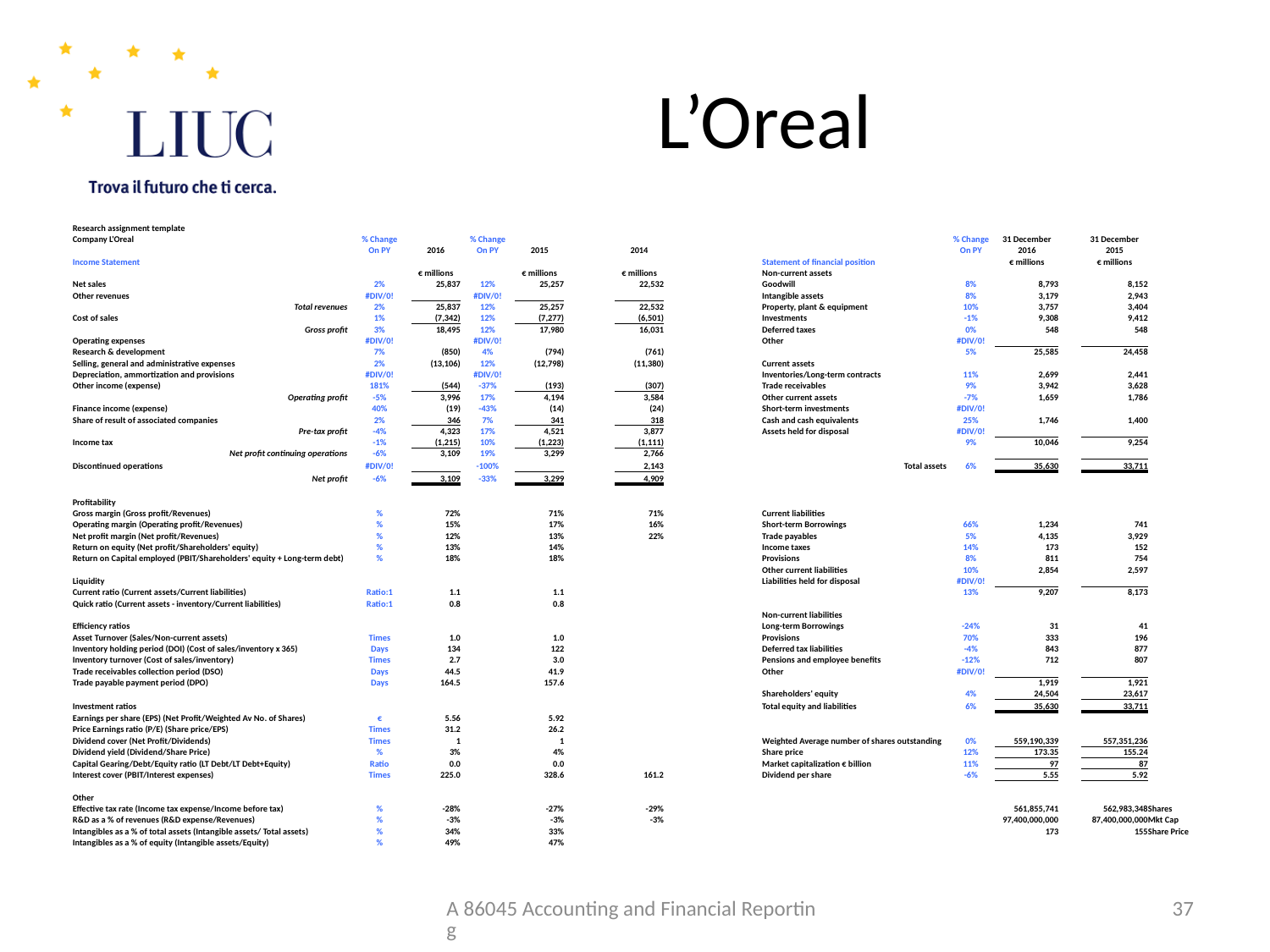

# L’Oreal
| Research assignment template |  |  |  |  |  |  |  |  |  |  |  |  |  |  |
| --- | --- | --- | --- | --- | --- | --- | --- | --- | --- | --- | --- | --- | --- | --- |
| Company L'Oreal | % Change |  | % Change |  |  |  |  |  |  | % Change | 31 December |  | 31 December |  |
|  | On PY | 2016 | On PY | 2015 |  | 2014 |  |  |  | On PY | 2016 |  | 2015 |  |
| Income Statement |  |  |  |  |  |  |  |  | Statement of financial position |  | € millions |  | € millions |  |
|  |  | € millions |  | € millions |  | € millions |  |  | Non-current assets |  |  |  |  |  |
| Net sales | 2% | 25,837 | 12% | 25,257 |  | 22,532 |  |  | Goodwill | 8% | 8,793 |  | 8,152 |  |
| Other revenues | #DIV/0! |  | #DIV/0! |  |  |  |  |  | Intangible assets | 8% | 3,179 |  | 2,943 |  |
| Total revenues | 2% | 25,837 | 12% | 25,257 |  | 22,532 |  |  | Property, plant & equipment | 10% | 3,757 |  | 3,404 |  |
| Cost of sales | 1% | (7,342) | 12% | (7,277) |  | (6,501) |  |  | Investments | -1% | 9,308 |  | 9,412 |  |
| Gross profit | 3% | 18,495 | 12% | 17,980 |  | 16,031 |  |  | Deferred taxes | 0% | 548 |  | 548 |  |
| Operating expenses | #DIV/0! |  | #DIV/0! |  |  |  |  |  | Other | #DIV/0! |  |  |  |  |
| Research & development | 7% | (850) | 4% | (794) |  | (761) |  |  |  | 5% | 25,585 |  | 24,458 |  |
| Selling, general and administrative expenses | 2% | (13,106) | 12% | (12,798) |  | (11,380) |  |  | Current assets |  |  |  |  |  |
| Depreciation, ammortization and provisions | #DIV/0! |  | #DIV/0! |  |  |  |  |  | Inventories/Long-term contracts | 11% | 2,699 |  | 2,441 |  |
| Other income (expense) | 181% | (544) | -37% | (193) |  | (307) |  |  | Trade receivables | 9% | 3,942 |  | 3,628 |  |
| Operating profit | -5% | 3,996 | 17% | 4,194 |  | 3,584 |  |  | Other current assets | -7% | 1,659 |  | 1,786 |  |
| Finance income (expense) | 40% | (19) | -43% | (14) |  | (24) |  |  | Short-term investments | #DIV/0! |  |  |  |  |
| Share of result of associated companies | 2% | 346 | 7% | 341 |  | 318 |  |  | Cash and cash equivalents | 25% | 1,746 |  | 1,400 |  |
| Pre-tax profit | -4% | 4,323 | 17% | 4,521 |  | 3,877 |  |  | Assets held for disposal | #DIV/0! |  |  |  |  |
| Income tax | -1% | (1,215) | 10% | (1,223) |  | (1,111) |  |  |  | 9% | 10,046 |  | 9,254 |  |
| Net profit continuing operations | -6% | 3,109 | 19% | 3,299 |  | 2,766 |  |  |  |  |  |  |  |  |
| Discontinued operations | #DIV/0! |  | -100% |  |  | 2,143 |  |  | Total assets | 6% | 35,630 |  | 33,711 |  |
| Net profit | -6% | 3,109 | -33% | 3,299 |  | 4,909 |  |  |  |  |  |  |  |  |
|  |  |  |  |  |  |  |  |  |  |  |  |  |  |  |
| Profitability |  |  |  |  |  |  |  |  |  |  |  |  |  |  |
| Gross margin (Gross profit/Revenues) | % | 72% |  | 71% |  | 71% |  |  | Current liabilities |  |  |  |  |  |
| Operating margin (Operating profit/Revenues) | % | 15% |  | 17% |  | 16% |  |  | Short-term Borrowings | 66% | 1,234 |  | 741 |  |
| Net profit margin (Net profit/Revenues) | % | 12% |  | 13% |  | 22% |  |  | Trade payables | 5% | 4,135 |  | 3,929 |  |
| Return on equity (Net profit/Shareholders' equity) | % | 13% |  | 14% |  |  |  |  | Income taxes | 14% | 173 |  | 152 |  |
| Return on Capital employed (PBIT/Shareholders' equity + Long-term debt) | % | 18% |  | 18% |  |  |  |  | Provisions | 8% | 811 |  | 754 |  |
|  |  |  |  |  |  |  |  |  | Other current liabilities | 10% | 2,854 |  | 2,597 |  |
| Liquidity |  |  |  |  |  |  |  |  | Liabilities held for disposal | #DIV/0! |  |  |  |  |
| Current ratio (Current assets/Current liabilities) | Ratio:1 | 1.1 |  | 1.1 |  |  |  |  |  | 13% | 9,207 |  | 8,173 |  |
| Quick ratio (Current assets - inventory/Current liabilities) | Ratio:1 | 0.8 |  | 0.8 |  |  |  |  |  |  |  |  |  |  |
|  |  |  |  |  |  |  |  |  | Non-current liabilities |  |  |  |  |  |
| Efficiency ratios |  |  |  |  |  |  |  |  | Long-term Borrowings | -24% | 31 |  | 41 |  |
| Asset Turnover (Sales/Non-current assets) | Times | 1.0 |  | 1.0 |  |  |  |  | Provisions | 70% | 333 |  | 196 |  |
| Inventory holding period (DOI) (Cost of sales/inventory x 365) | Days | 134 |  | 122 |  |  |  |  | Deferred tax liabilities | -4% | 843 |  | 877 |  |
| Inventory turnover (Cost of sales/inventory) | Times | 2.7 |  | 3.0 |  |  |  |  | Pensions and employee benefits | -12% | 712 |  | 807 |  |
| Trade receivables collection period (DSO) | Days | 44.5 |  | 41.9 |  |  |  |  | Other | #DIV/0! |  |  |  |  |
| Trade payable payment period (DPO) | Days | 164.5 |  | 157.6 |  |  |  |  |  |  | 1,919 |  | 1,921 |  |
|  |  |  |  |  |  |  |  |  | Shareholders' equity | 4% | 24,504 |  | 23,617 |  |
| Investment ratios |  |  |  |  |  |  |  |  | Total equity and liabilities | 6% | 35,630 |  | 33,711 |  |
| Earnings per share (EPS) (Net Profit/Weighted Av No. of Shares) | € | 5.56 |  | 5.92 |  |  |  |  |  |  |  |  |  |  |
| Price Earnings ratio (P/E) (Share price/EPS) | Times | 31.2 |  | 26.2 |  |  |  |  |  |  |  |  |  |  |
| Dividend cover (Net Profit/Dividends) | Times | 1 |  | 1 |  |  |  |  | Weighted Average number of shares outstanding | 0% | 559,190,339 |  | 557,351,236 |  |
| Dividend yield (Dividend/Share Price) | % | 3% |  | 4% |  |  |  |  | Share price | 12% | 173.35 |  | 155.24 |  |
| Capital Gearing/Debt/Equity ratio (LT Debt/LT Debt+Equity) | Ratio | 0.0 |  | 0.0 |  |  |  |  | Market capitalization € billion | 11% | 97 |  | 87 |  |
| Interest cover (PBIT/Interest expenses) | Times | 225.0 |  | 328.6 |  | 161.2 |  |  | Dividend per share | -6% | 5.55 |  | 5.92 |  |
|  |  |  |  |  |  |  |  |  |  |  |  |  |  |  |
| Other |  |  |  |  |  |  |  |  |  |  |  |  |  |  |
| Effective tax rate (Income tax expense/Income before tax) | % | -28% |  | -27% |  | -29% |  |  |  |  | 561,855,741 |  | 562,983,348 | Shares |
| R&D as a % of revenues (R&D expense/Revenues) | % | -3% |  | -3% |  | -3% |  |  |  |  | 97,400,000,000 |  | 87,400,000,000 | Mkt Cap |
| Intangibles as a % of total assets (Intangible assets/ Total assets) | % | 34% |  | 33% |  |  |  |  |  |  | 173 |  | 155 | Share Price |
| Intangibles as a % of equity (Intangible assets/Equity) | % | 49% |  | 47% |  |  |  |  |  |  |  |  |  |  |
A 86045 Accounting and Financial Reporting
37